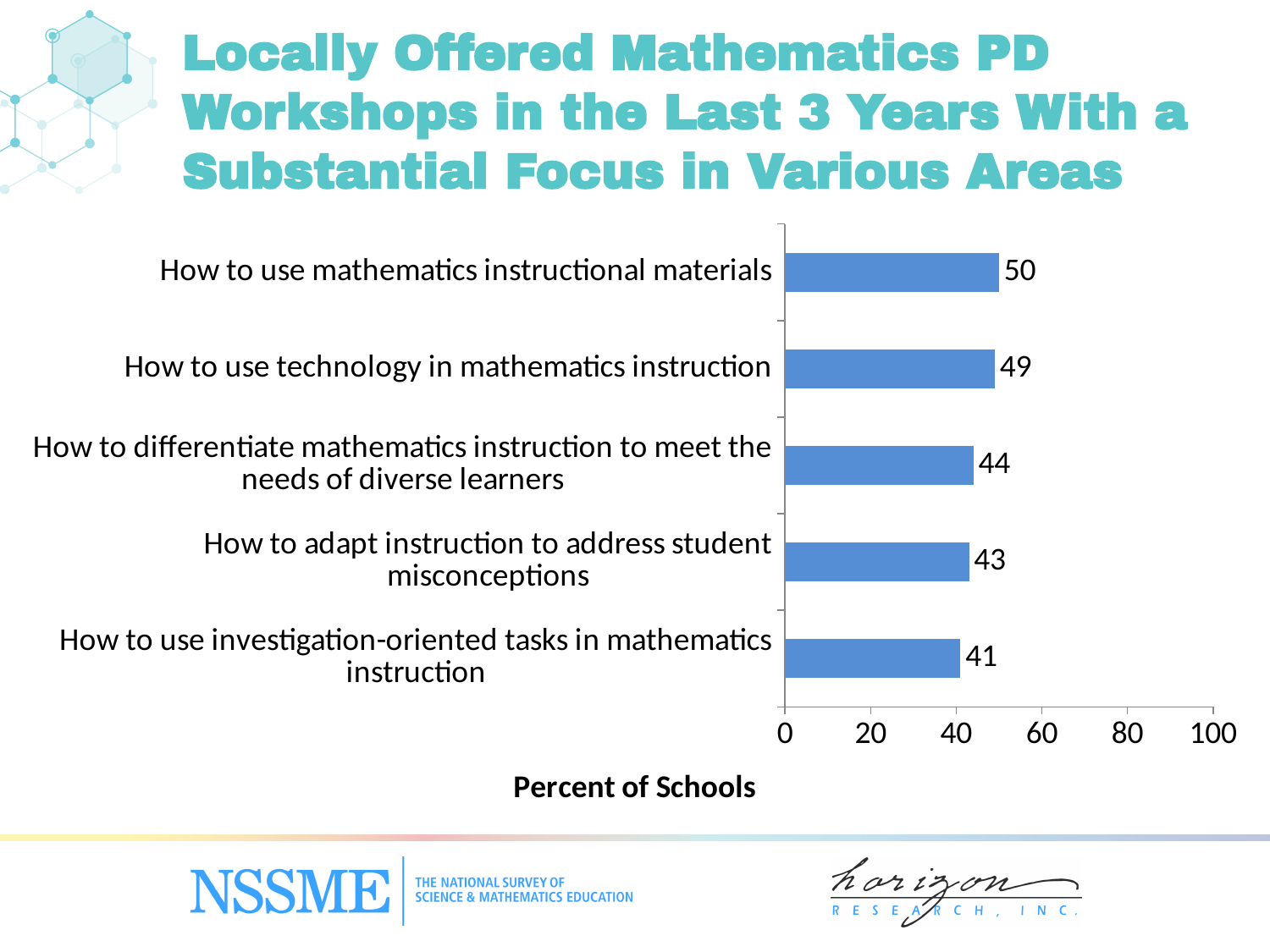

Locally Offered Mathematics PD Workshops in the Last 3 Years With a Substantial Focus in Various Areas

### Chart

| Category | Percent of Teachers |
|---|---|
| How to use investigation-oriented tasks in mathematics instruction | 41.0 |
| How to adapt instruction to address student misconceptions | 43.0 |
| How to differentiate mathematics instruction to meet the needs of diverse learners | 44.0 |
| How to use technology in mathematics instruction | 49.0 |
| How to use mathematics instructional materials | 50.0 |